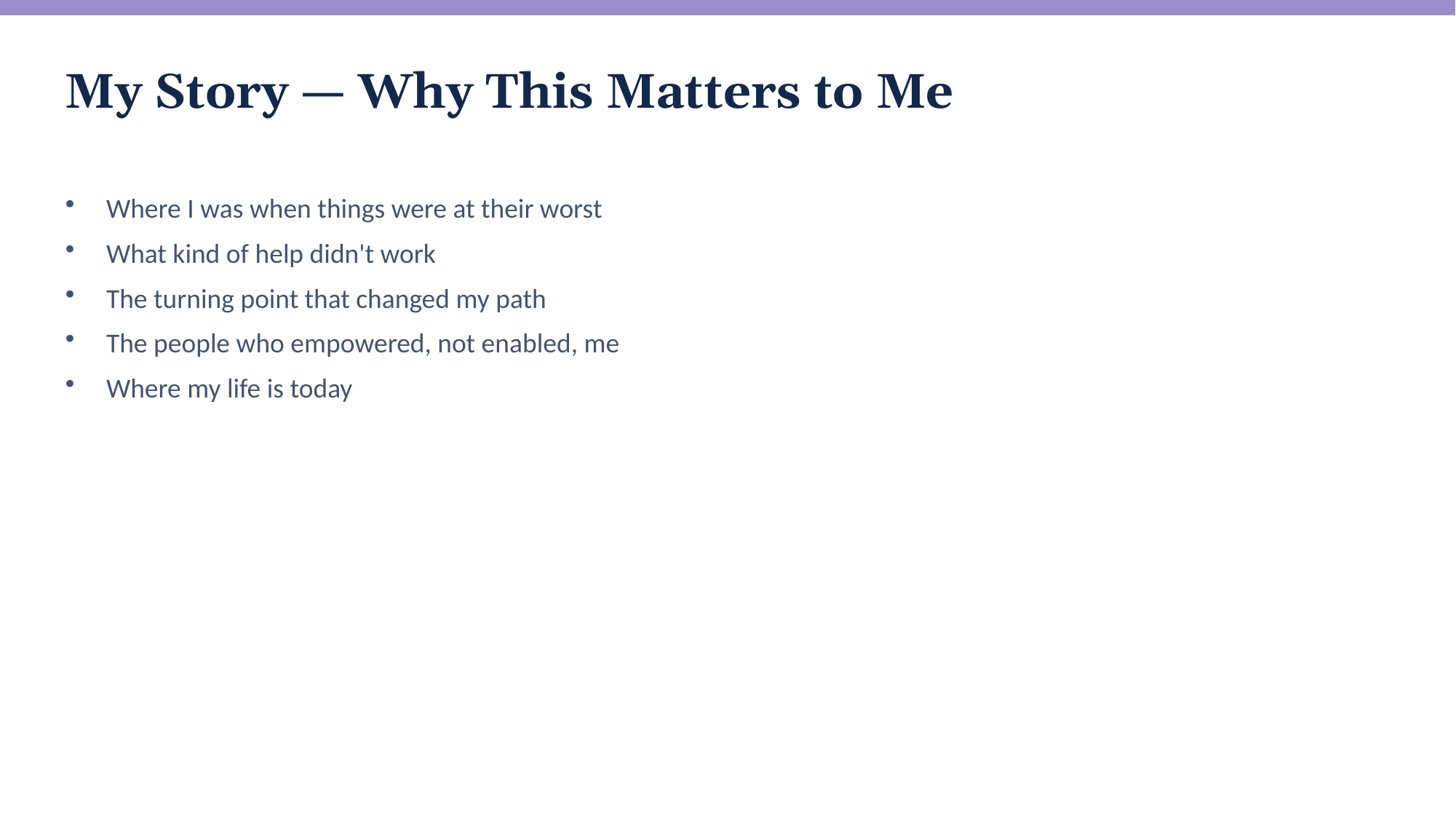

My Story — Why This Matters to Me
Where I was when things were at their worst
What kind of help didn't work
The turning point that changed my path
The people who empowered, not enabled, me
Where my life is today